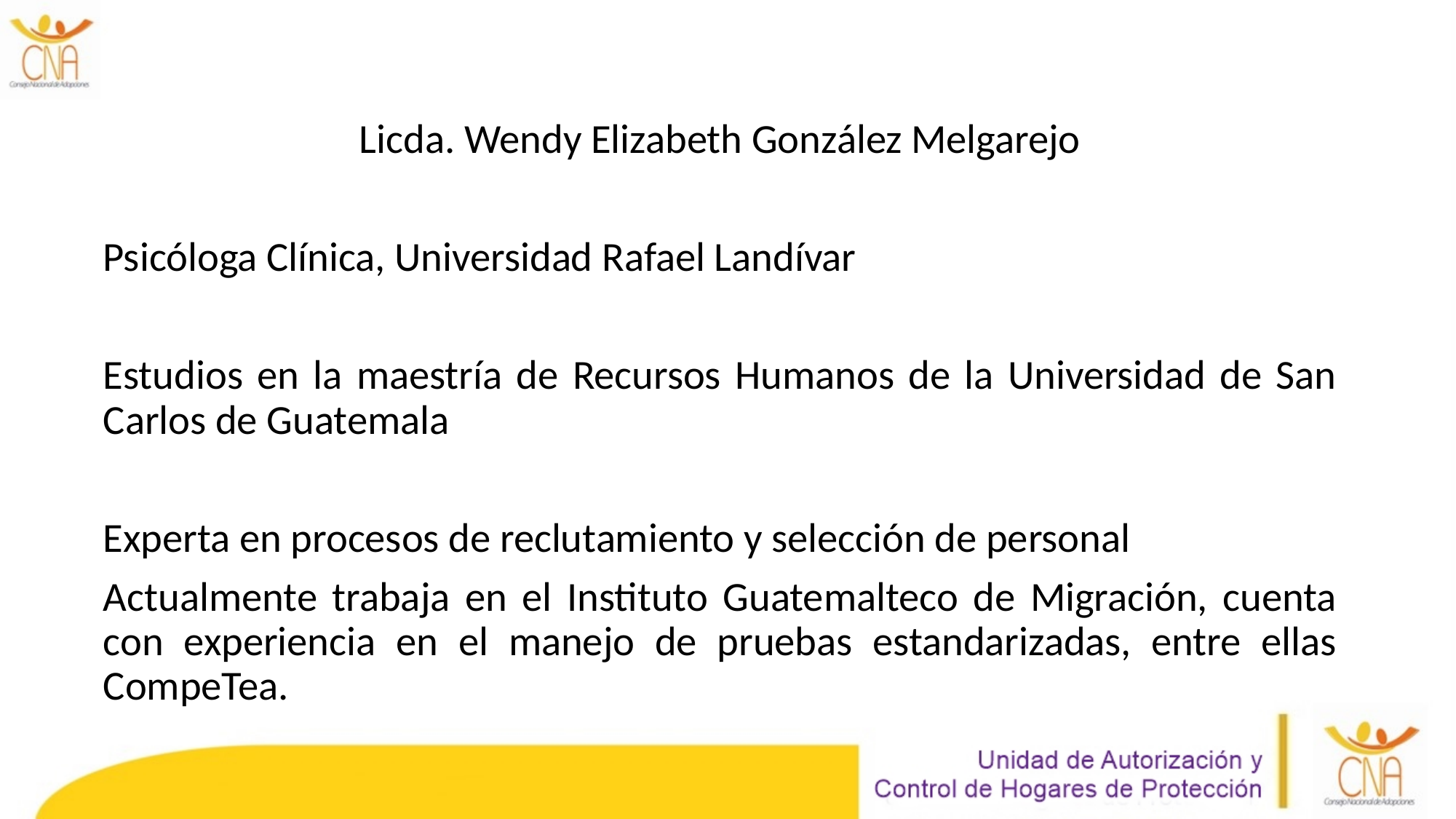

Licda. Wendy Elizabeth González Melgarejo

Psicóloga Clínica, Universidad Rafael Landívar

Estudios en la maestría de Recursos Humanos de la Universidad de San Carlos de Guatemala

Experta en procesos de reclutamiento y selección de personal
Actualmente trabaja en el Instituto Guatemalteco de Migración, cuenta con experiencia en el manejo de pruebas estandarizadas, entre ellas CompeTea.